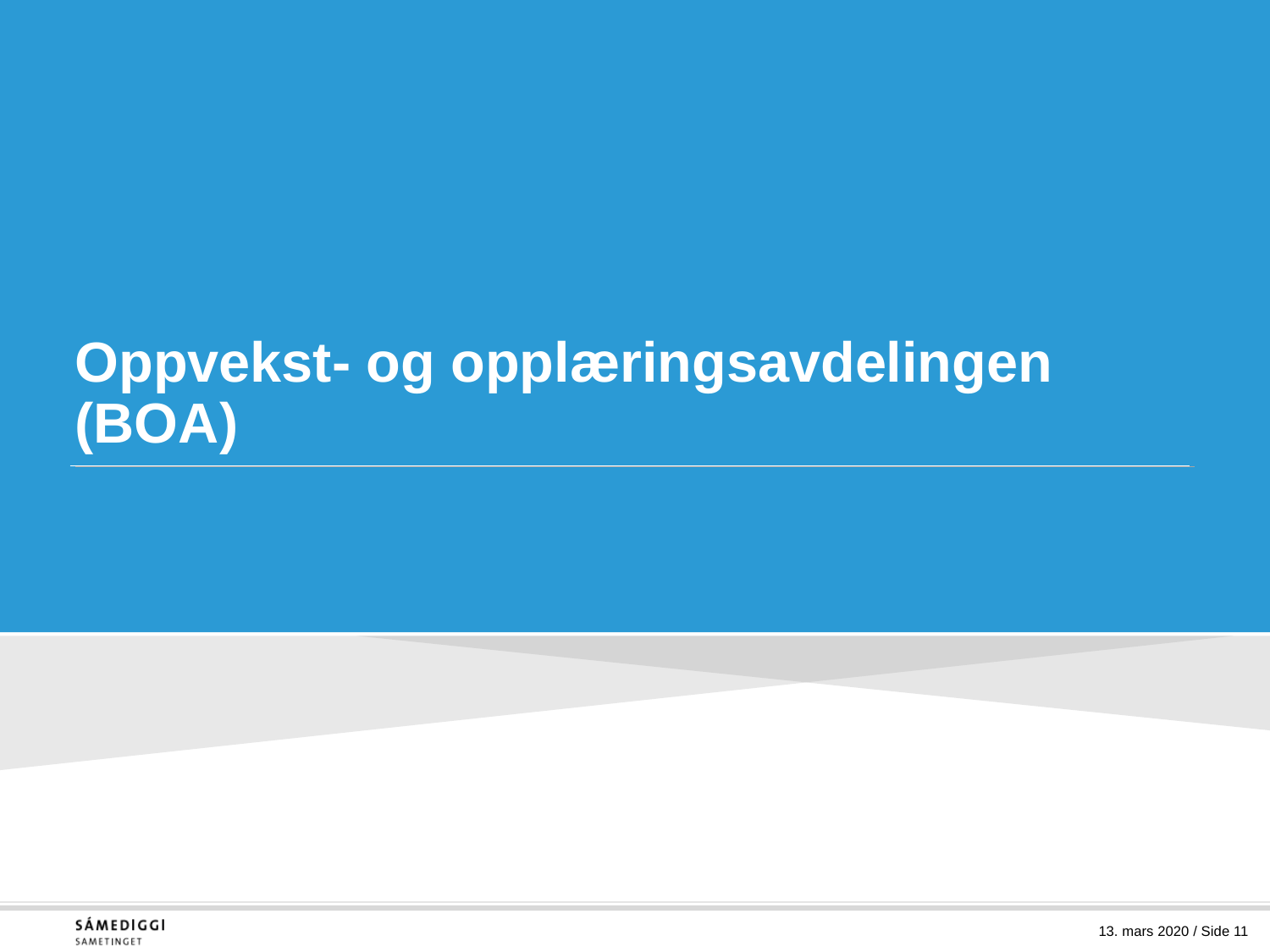

# Oppvekst- og opplæringsavdelingen (BOA)

13. mars 2020 / Side 11